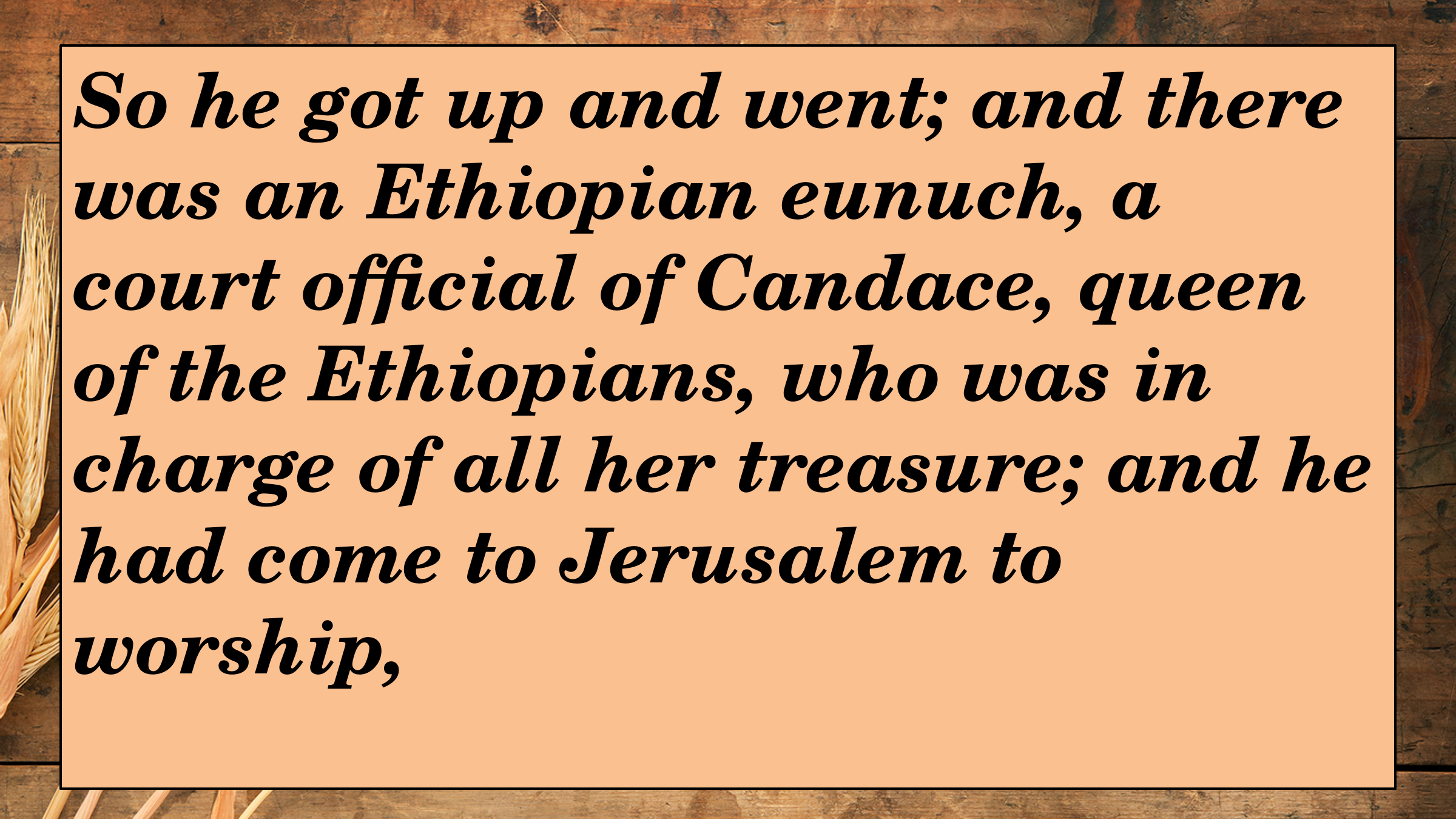

So he got up and went; and there was an Ethiopian eunuch, a court official of Candace, queen of the Ethiopians, who was in charge of all her treasure; and he had come to Jerusalem to worship,